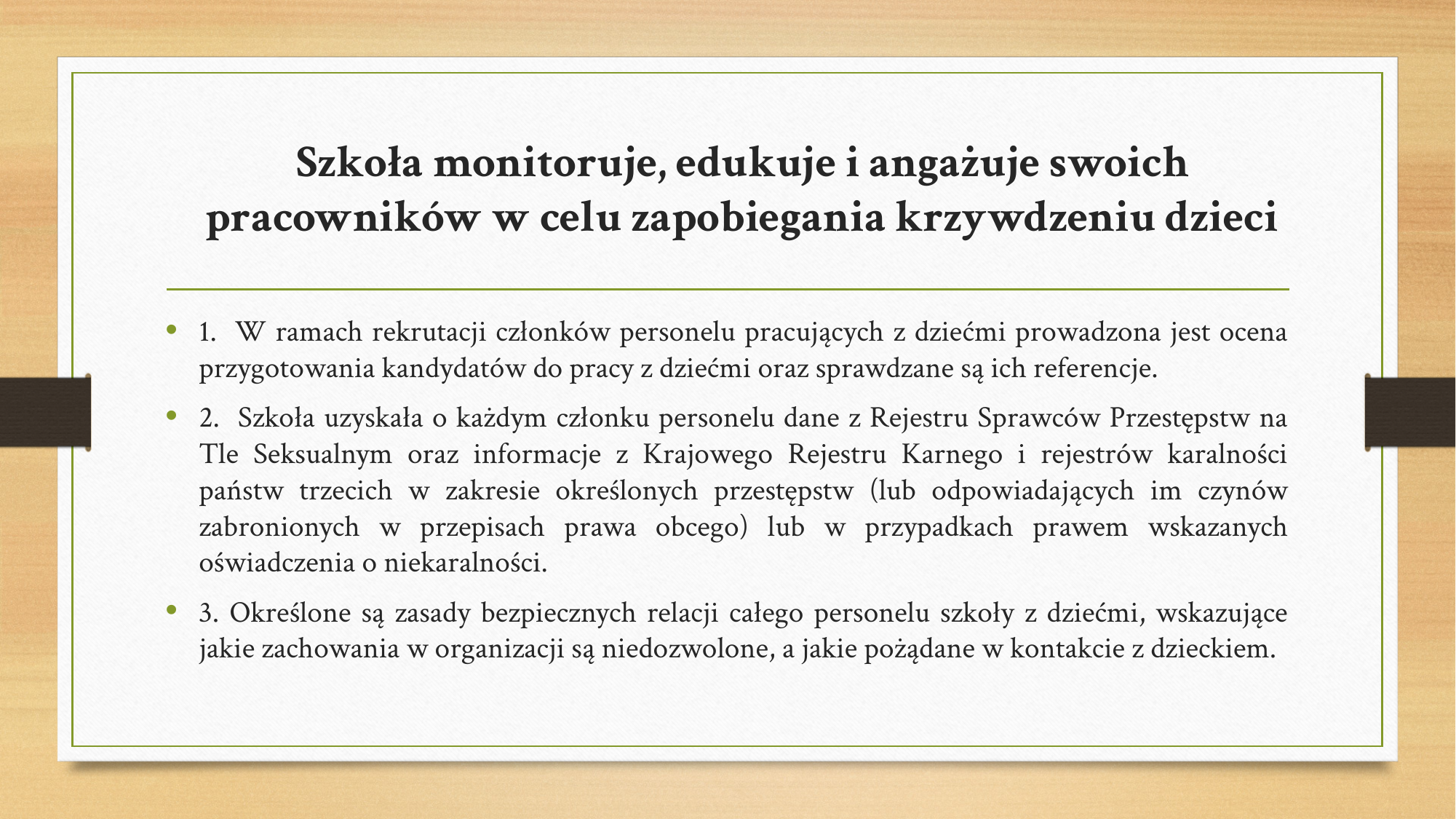

# Szkoła monitoruje, edukuje i angażuje swoich pracowników w celu zapobiegania krzywdzeniu dzieci
1.  W ramach rekrutacji członków personelu pracujących z dziećmi prowadzona jest ocena przygotowania kandydatów do pracy z dziećmi oraz sprawdzane są ich referencje.
2.  Szkoła uzyskała o każdym członku personelu dane z Rejestru Sprawców Przestępstw na Tle Seksualnym oraz informacje z Krajowego Rejestru Karnego i rejestrów karalności państw trzecich w zakresie określonych przestępstw (lub odpowiadających im czynów zabronionych w przepisach prawa obcego) lub w przypadkach prawem wskazanych oświadczenia o niekaralności.
3. Określone są zasady bezpiecznych relacji całego personelu szkoły z dziećmi, wskazujące jakie zachowania w organizacji są niedozwolone, a jakie pożądane w kontakcie z dzieckiem.